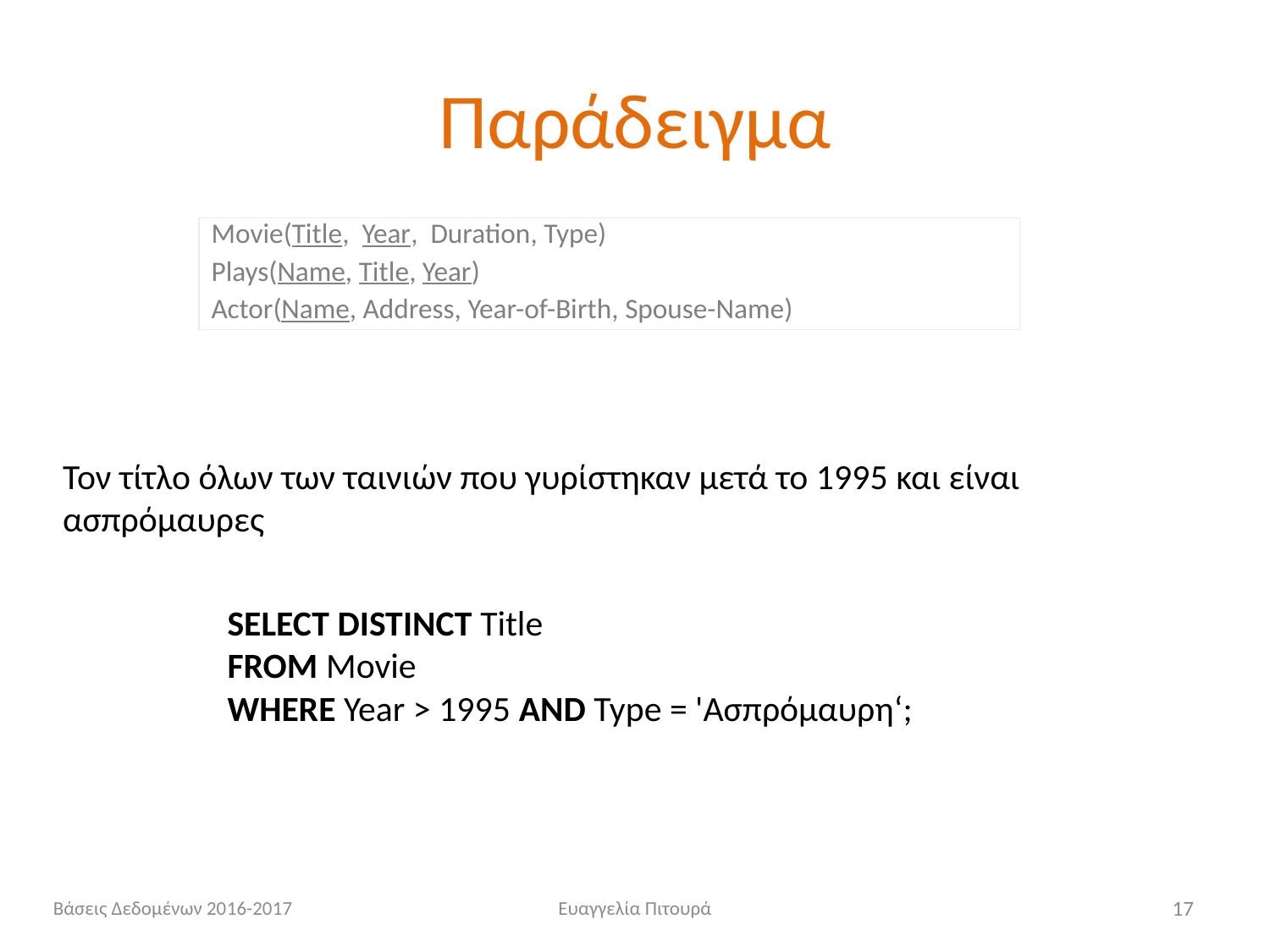

# Παράδειγμα
Movie(Title,  Year,  Duration, Type)
Plays(Name, Title, Year)
Actor(Name, Address, Year-of-Birth, Spouse-Name)
Τον τίτλο όλων των ταινιών που γυρίστηκαν μετά το 1995 και είναι ασπρόμαυρες
SELECT DISTINCT Title
FROM Movie
WHERE Year > 1995 AND Type = 'Ασπρόμαυρη‘;
Βάσεις Δεδομένων 2016-2017
Ευαγγελία Πιτουρά
17